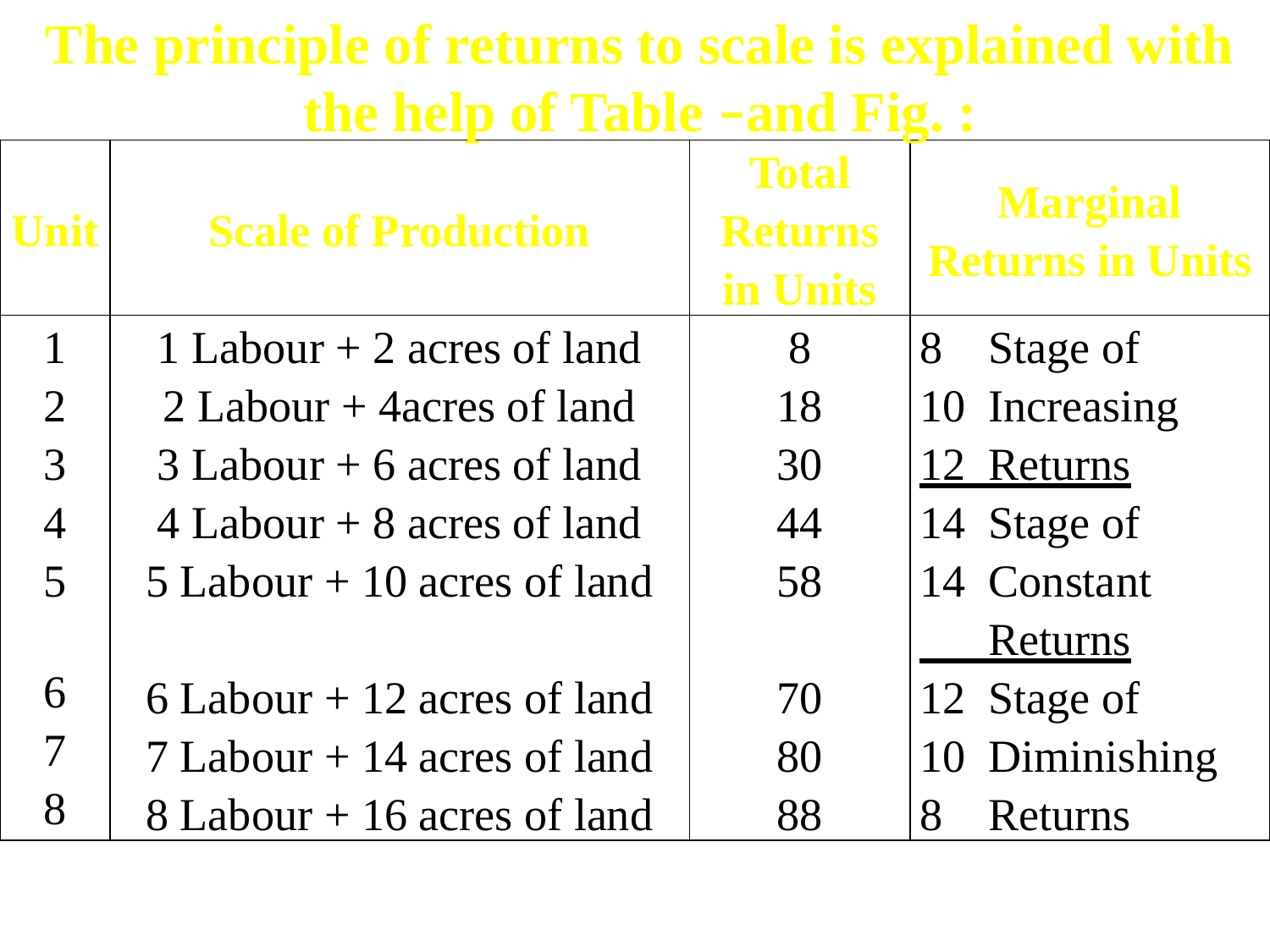

The principle of returns to scale is explained with the help of Table –and Fig. :
| Unit | Scale of Production | Total Returns in Units | Marginal Returns in Units |
| --- | --- | --- | --- |
| 1 2 3 4 5 6 7 8 | 1 Labour + 2 acres of land 2 Labour + 4acres of land 3 Labour + 6 acres of land 4 Labour + 8 acres of land 5 Labour + 10 acres of land 6 Labour + 12 acres of land 7 Labour + 14 acres of land 8 Labour + 16 acres of land | 8 18 30 44 58 70 80 88 | 8 Stage of 10 Increasing 12 Returns 14 Stage of 14 Constant Returns 12 Stage of 10 Diminishing 8 Returns |